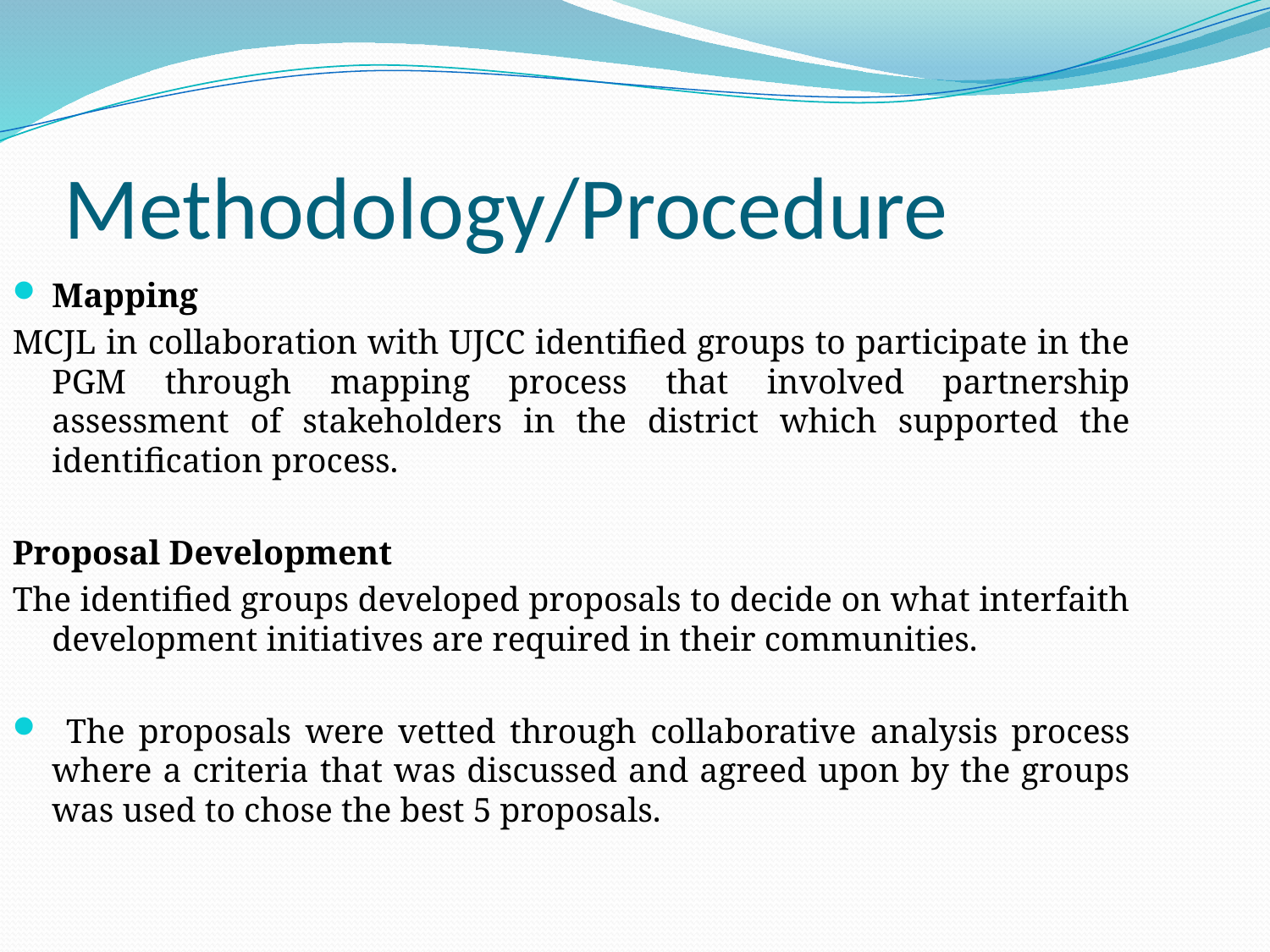

# Methodology/Procedure
Mapping
MCJL in collaboration with UJCC identified groups to participate in the PGM through mapping process that involved partnership assessment of stakeholders in the district which supported the identification process.

Proposal Development
The identified groups developed proposals to decide on what interfaith development initiatives are required in their communities.

 The proposals were vetted through collaborative analysis process where a criteria that was discussed and agreed upon by the groups was used to chose the best 5 proposals.